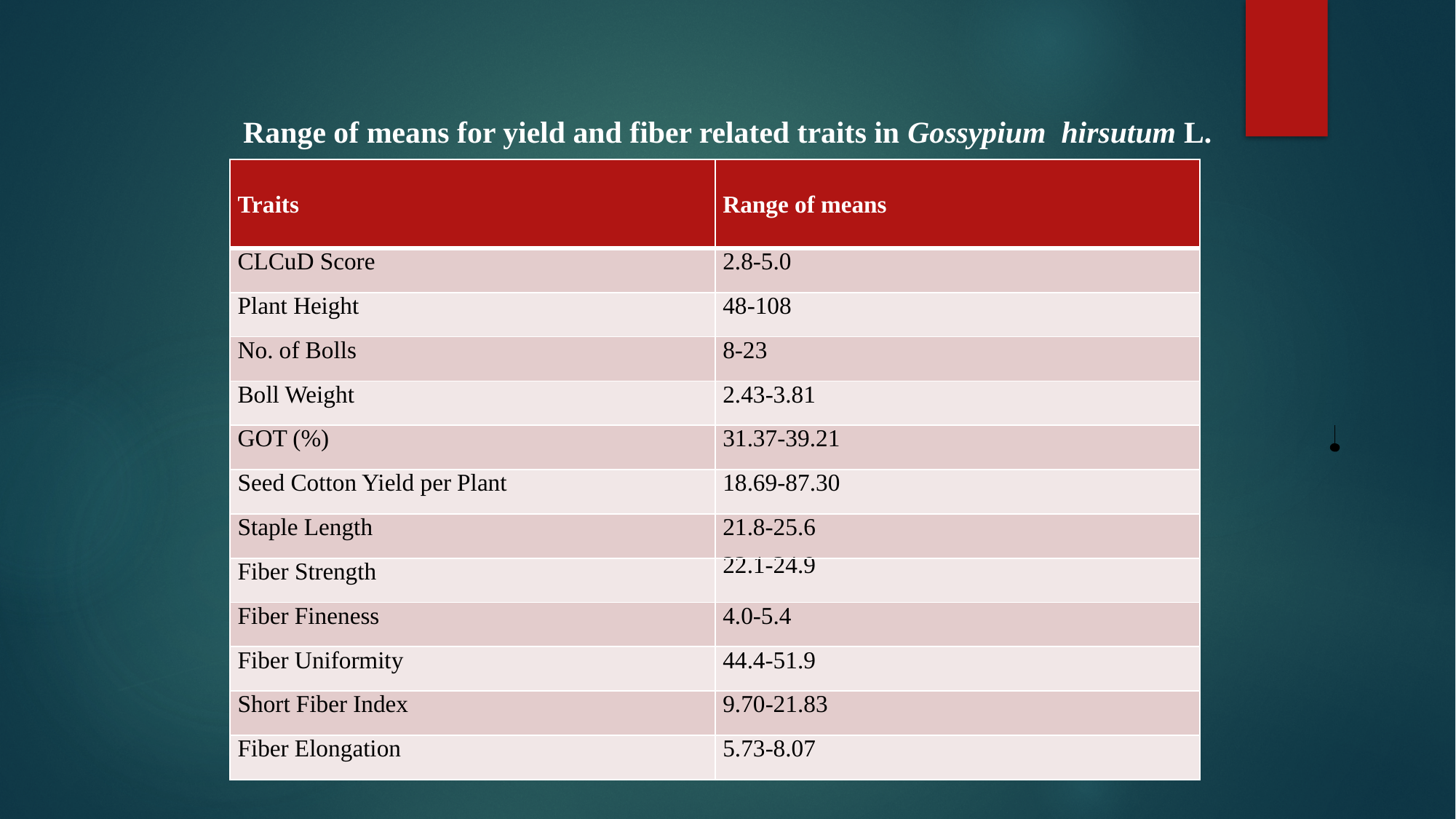

Range of means for yield and fiber related traits in Gossypium  hirsutum L.
| Traits | Range of means |
| --- | --- |
| CLCuD Score | 2.8-5.0 |
| Plant Height | 48-108 |
| No. of Bolls | 8-23 |
| Boll Weight | 2.43-3.81 |
| GOT (%) | 31.37-39.21 |
| Seed Cotton Yield per Plant | 18.69-87.30 |
| Staple Length | 21.8-25.6 |
| Fiber Strength | 22.1-24.9 |
| Fiber Fineness | 4.0-5.4 |
| Fiber Uniformity | 44.4-51.9 |
| Short Fiber Index | 9.70-21.83 |
| Fiber Elongation | 5.73-8.07 |